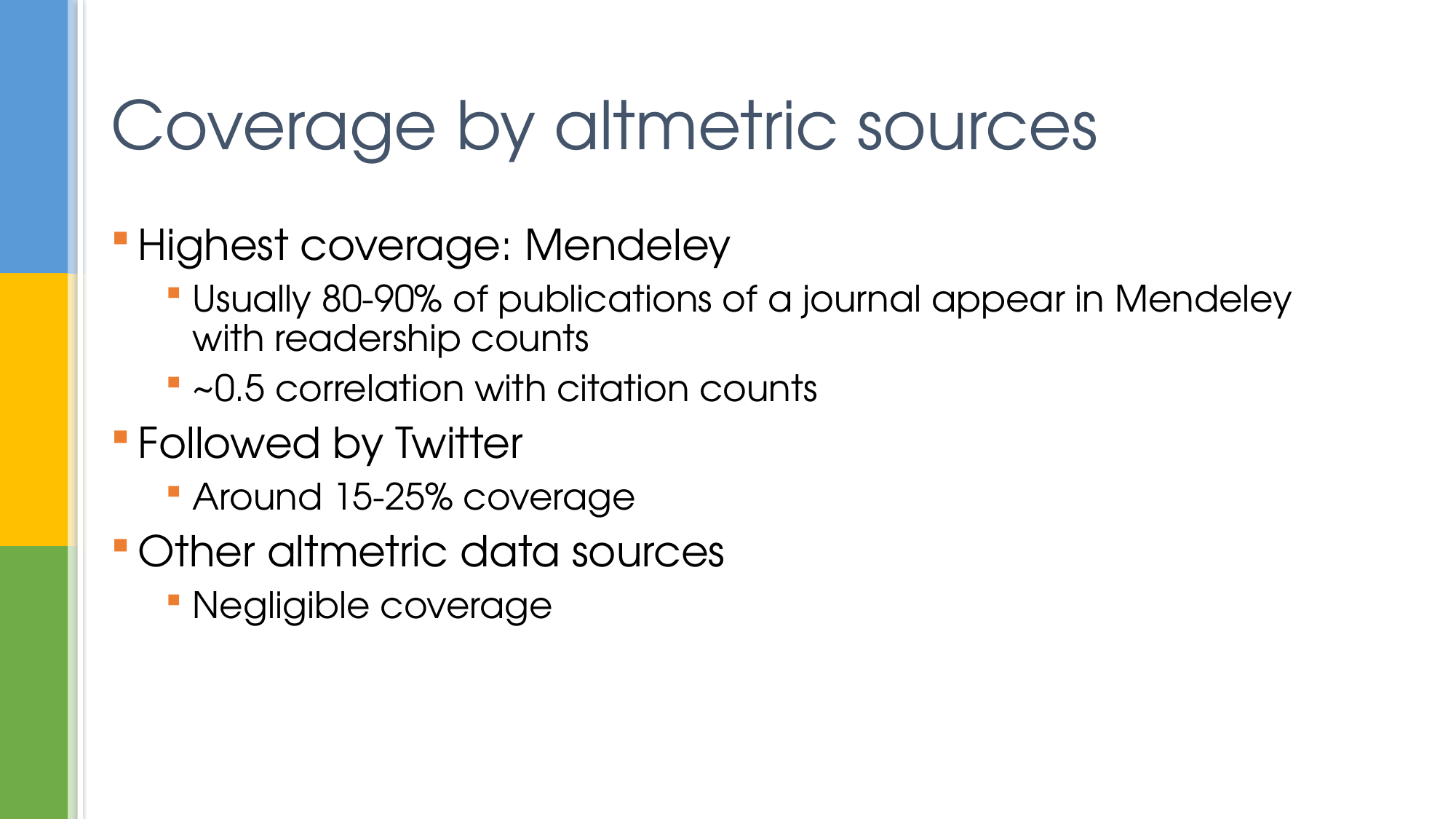

# Coverage by altmetric sources
Highest coverage: Mendeley
Usually 80-90% of publications of a journal appear in Mendeley with readership counts
~0.5 correlation with citation counts
Followed by Twitter
Around 15-25% coverage
Other altmetric data sources
Negligible coverage